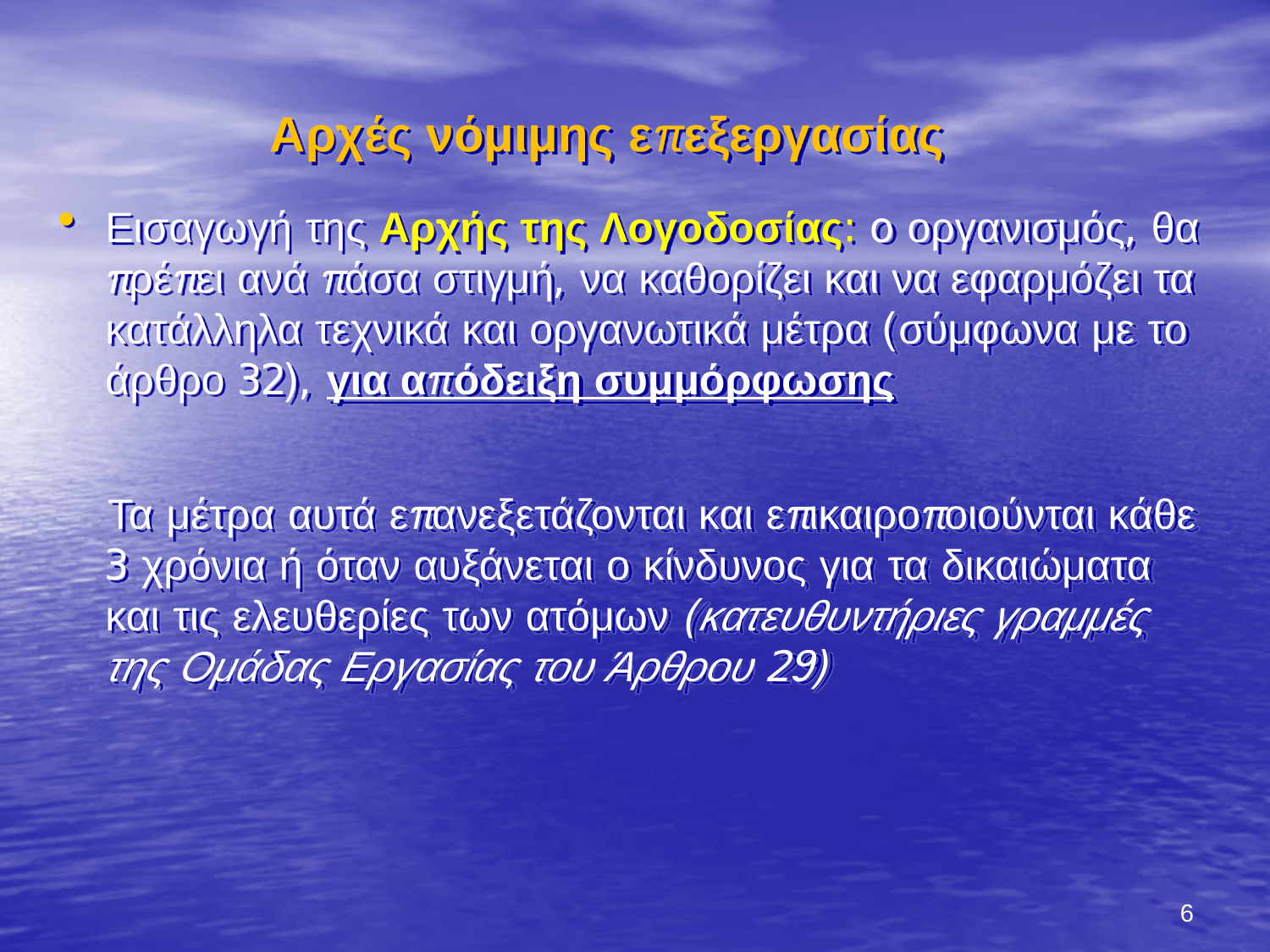

Αρχές νόμιμης επεξεργασίας

Εισαγωγή της Αρχής της Λογοδοσίας: o οργανισμός, θα πρέπει ανά πάσα στιγμή, να καθορίζει και να εφαρμόζει τα κατάλληλα τεχνικά και οργανωτικά μέτρα (σύμφωνα με το άρθρο 32), για απόδειξη συμμόρφωσης

    Τα μέτρα αυτά επανεξετάζονται και επικαιροποιούνται κάθε 3 χρόνια ή όταν αυξάνεται ο κίνδυνος για τα δικαιώματα και τις ελευθερίες των ατόμων (κατευθυντήριες γραμμές της Ομάδας Εργασίας του Άρθρου 29)

6